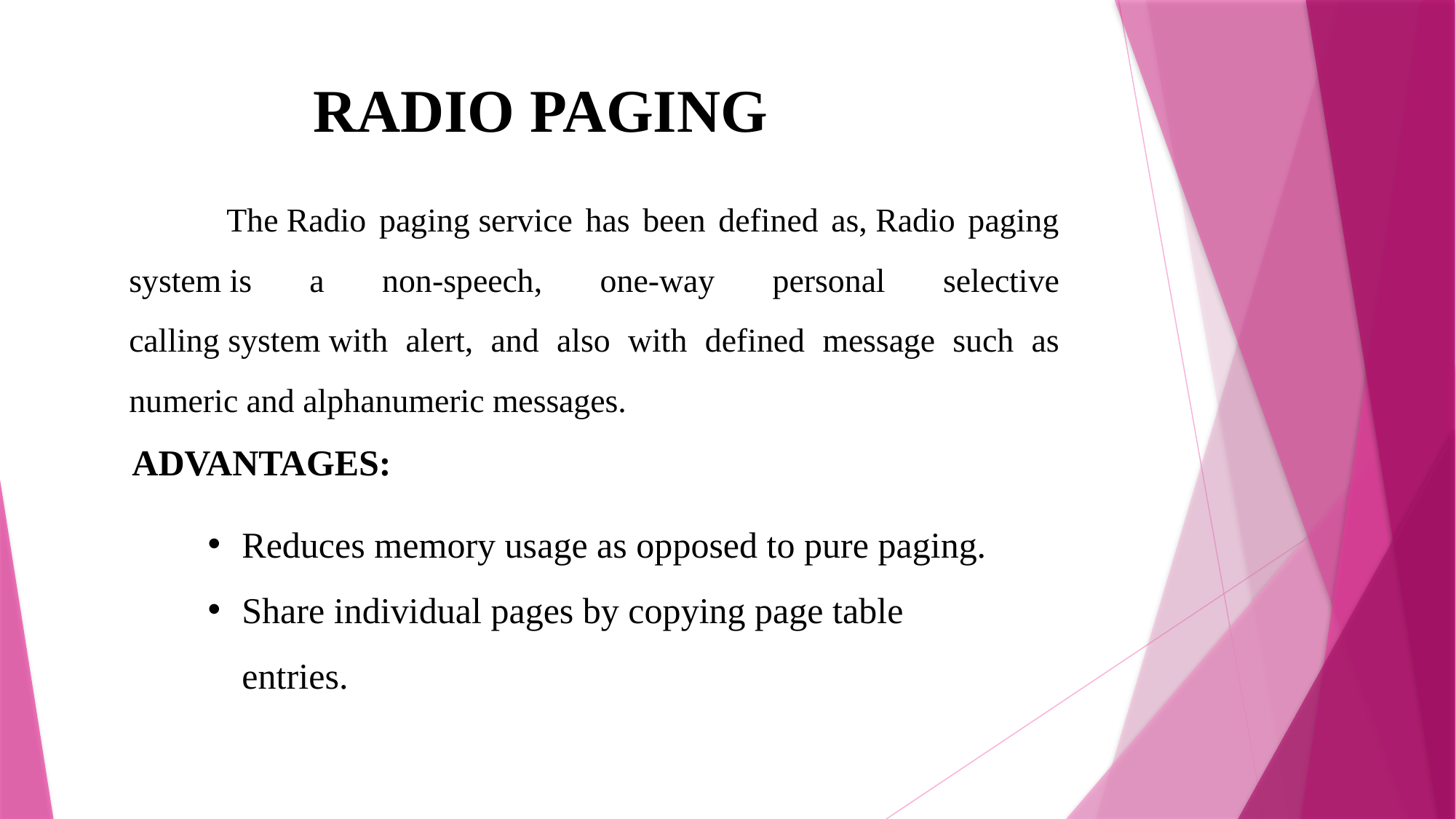

RADIO PAGING
        The Radio paging service has been defined as, Radio paging system is a non-speech, one-way personal selective calling system with alert, and also with defined message such as numeric and alphanumeric messages.
ADVANTAGES:
Reduces memory usage as opposed to pure paging.
Share individual pages by copying page table entries.